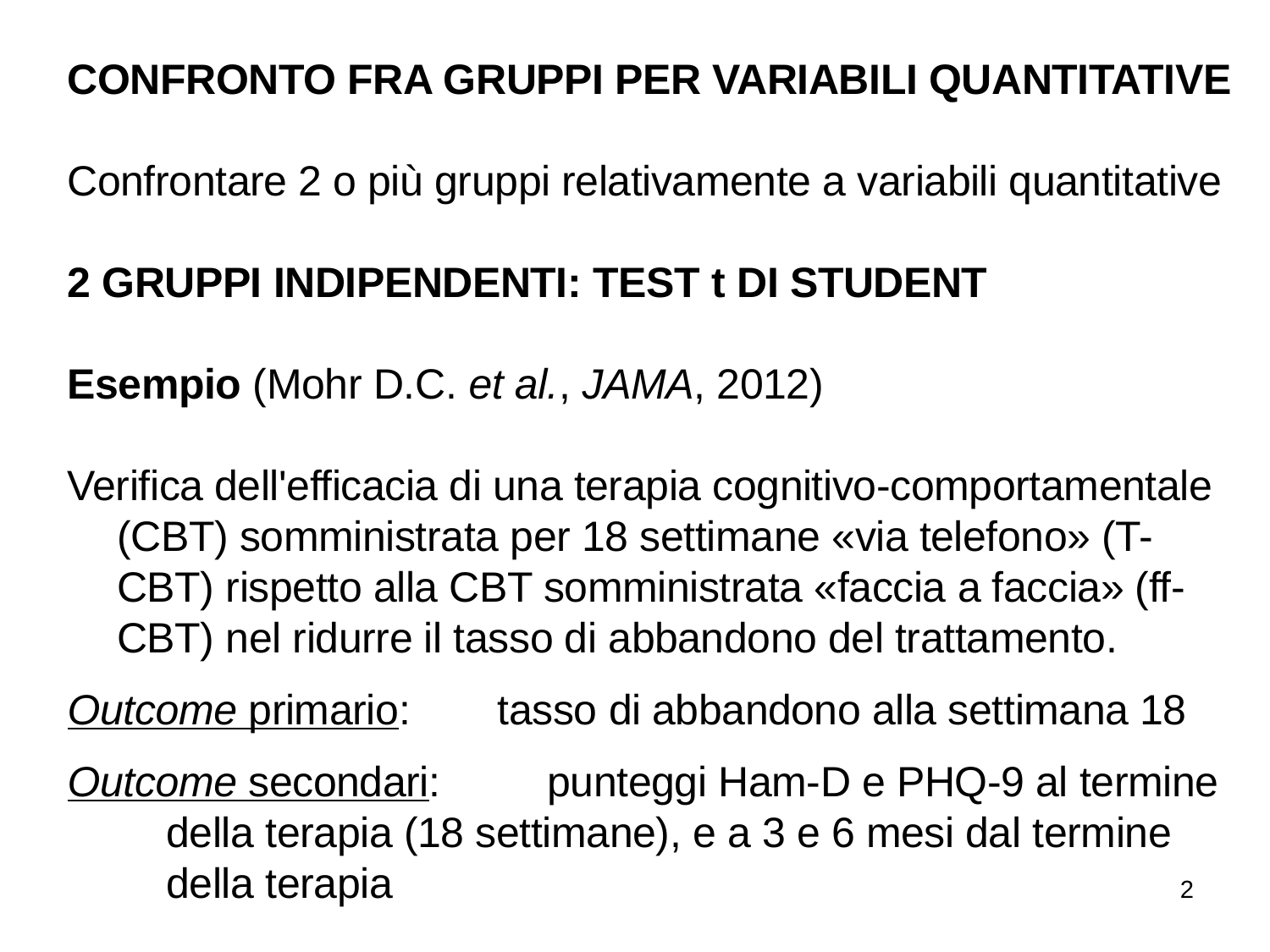

CONFRONTO FRA GRUPPI PER VARIABILI QUANTITATIVE

Confrontare 2 o più gruppi relativamente a variabili quantitative

2 gruppi indipendenti: test t di Student

Esempio (Mohr D.C. et al., JAMA, 2012)

Verifica dell'efficacia di una terapia cognitivo-comportamentale (CBT) somministrata per 18 settimane «via telefono» (T-CBT) rispetto alla CBT somministrata «faccia a faccia» (ff-CBT) nel ridurre il tasso di abbandono del trattamento.
Outcome primario: 	tasso di abbandono alla settimana 18
Outcome secondari: 	punteggi Ham-D e PHQ-9 al termine della terapia (18 settimane), e a 3 e 6 mesi dal termine della terapia
2